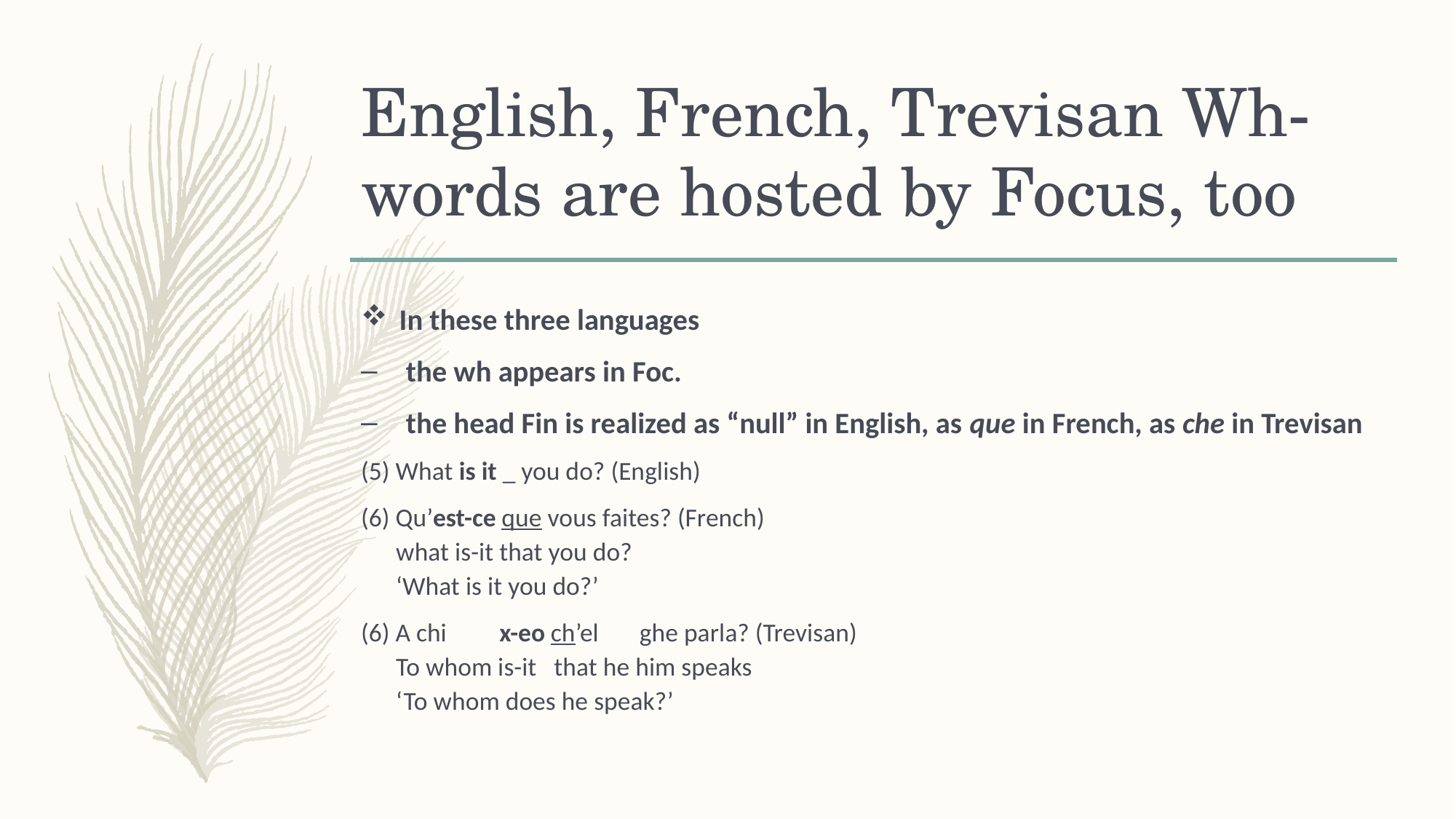

# English, French, Trevisan Wh-words are hosted by Focus, too
In these three languages
 the wh appears in Foc.
 the head Fin is realized as “null” in English, as que in French, as che in Trevisan
(5) What is it _ you do? (English)
(6) Qu’est-ce que vous faites? (French)
      what is-it that you do?
      ‘What is it you do?’
(6) A chi         x-eo ch’el       ghe parla? (Trevisan)
      To whom is-it   that he him speaks
      ‘To whom does he speak?’